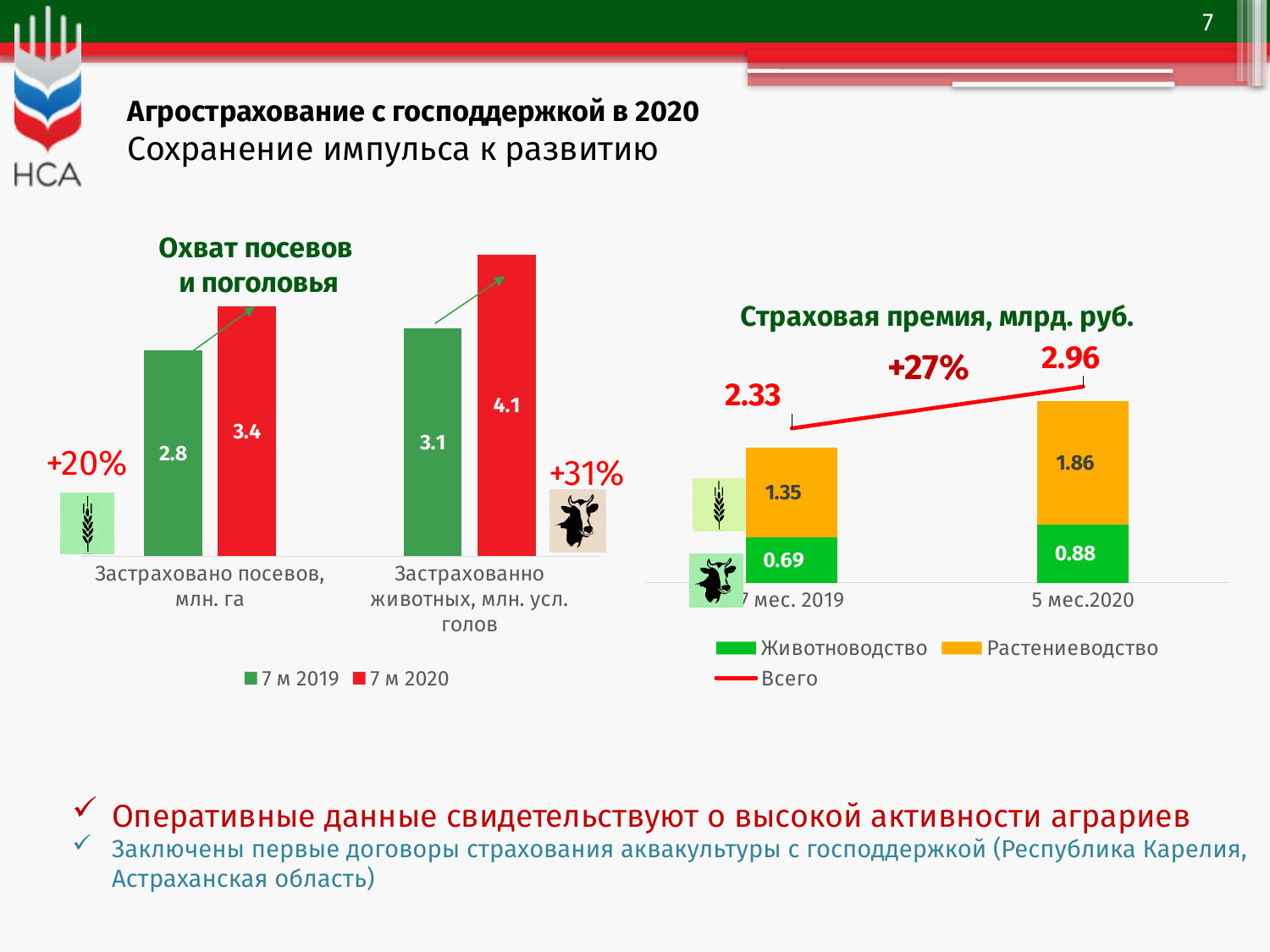

# Агрострахование с господдержкой в 2020 Сохранение импульса к развитию

### Chart: Охват посевов
и поголовья

| Category | 7 м 2019 | 7 м 2020 |
|---|---|---|
| Застраховано посевов, млн. га | 2.8 | 3.4 |
| Застрахованно животных, млн. усл. голов | 3.1 | 4.1 |

### Chart: Страховая премия, млрд. руб.

| Category | Животноводство | Растениеводство | Всего |
|---|---|---|---|
| 7 мес. 2019 | 0.69 | 1.35 | 2.33 |
| 5 мес.2020 | 0.88 | 1.86 | 2.96 |
+27%
+20%
+31%
Оперативные данные свидетельствуют о высокой активности аграриев
Заключены первые договоры страхования аквакультуры с господдержкой (Республика Карелия, Астраханская область)